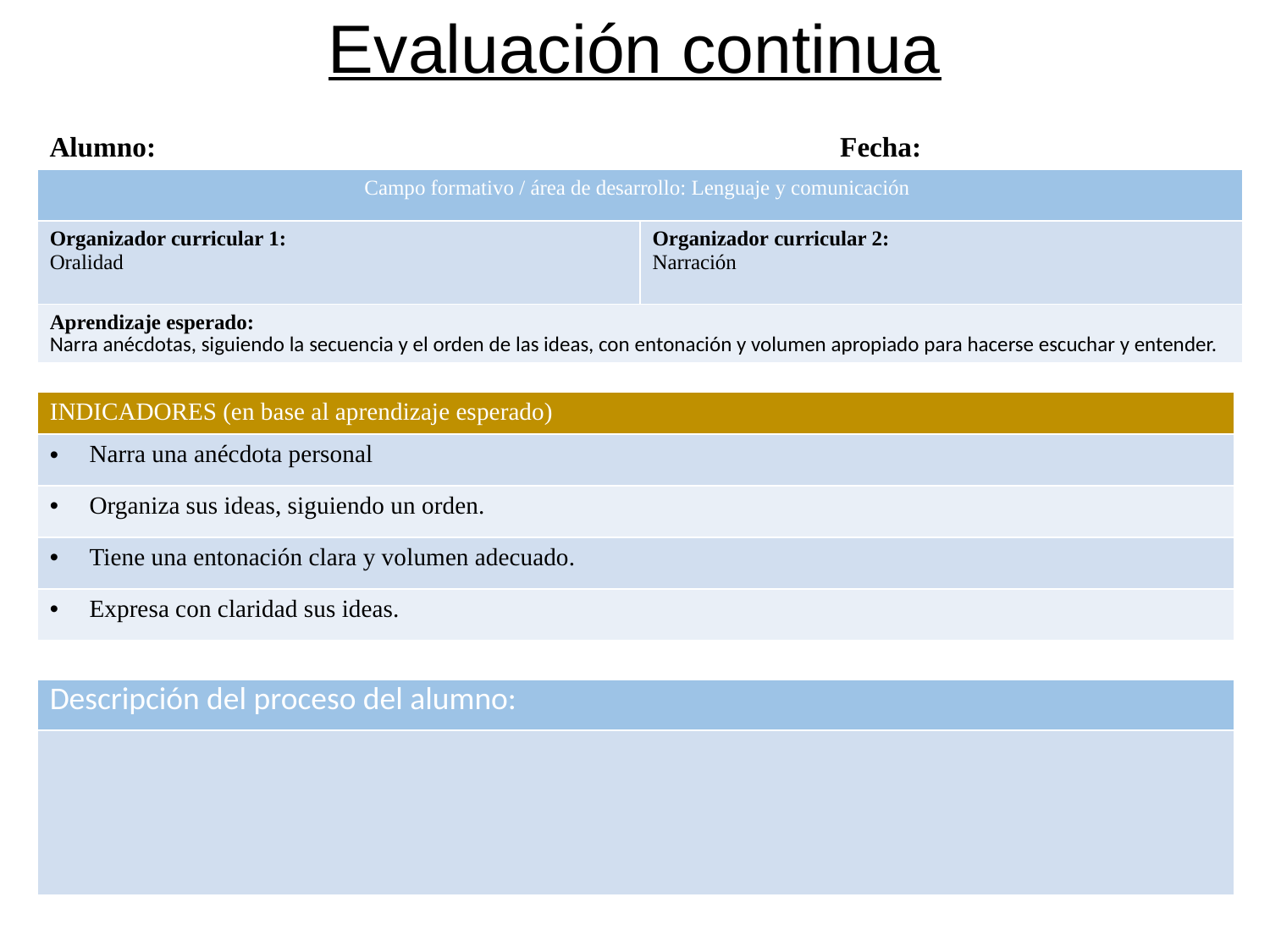

# Evaluación continua
Alumno:                                                                                                  Fecha:
| Campo formativo / área de desarrollo: Lenguaje y comunicación |  |
| --- | --- |
| Organizador curricular 1: Oralidad | Organizador curricular 2: Narración |
| Aprendizaje esperado: Narra anécdotas, siguiendo la secuencia y el orden de las ideas, con entonación y volumen apropiado para hacerse escuchar y entender. |  |
| INDICADORES (en base al aprendizaje esperado) |
| --- |
| Narra una anécdota personal |
| Organiza sus ideas, siguiendo un orden. |
| Tiene una entonación clara y volumen adecuado. |
| Expresa con claridad sus ideas. |
| Descripción del proceso del alumno: |
| --- |
|  |